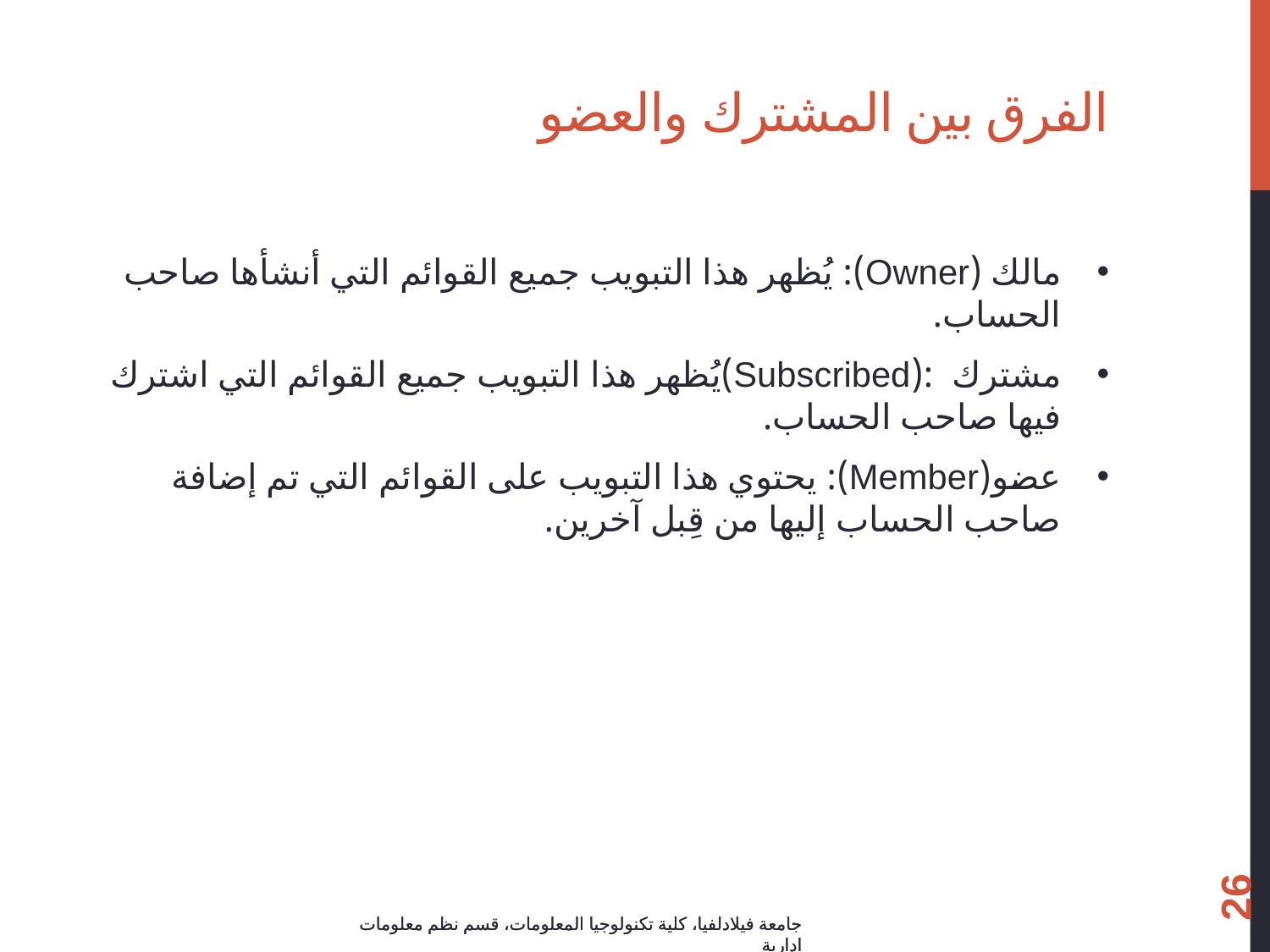

# الفرق بين المشترك والعضو
مالك (Owner): يُظهر هذا التبويب جميع القوائم التي أنشأها صاحب الحساب.
مشترك  :(Subscribed)يُظهر هذا التبويب جميع القوائم التي اشترك فيها صاحب الحساب.
عضو(Member): يحتوي هذا التبويب على القوائم التي تم إضافة صاحب الحساب إليها من قِبل آخرين.

26